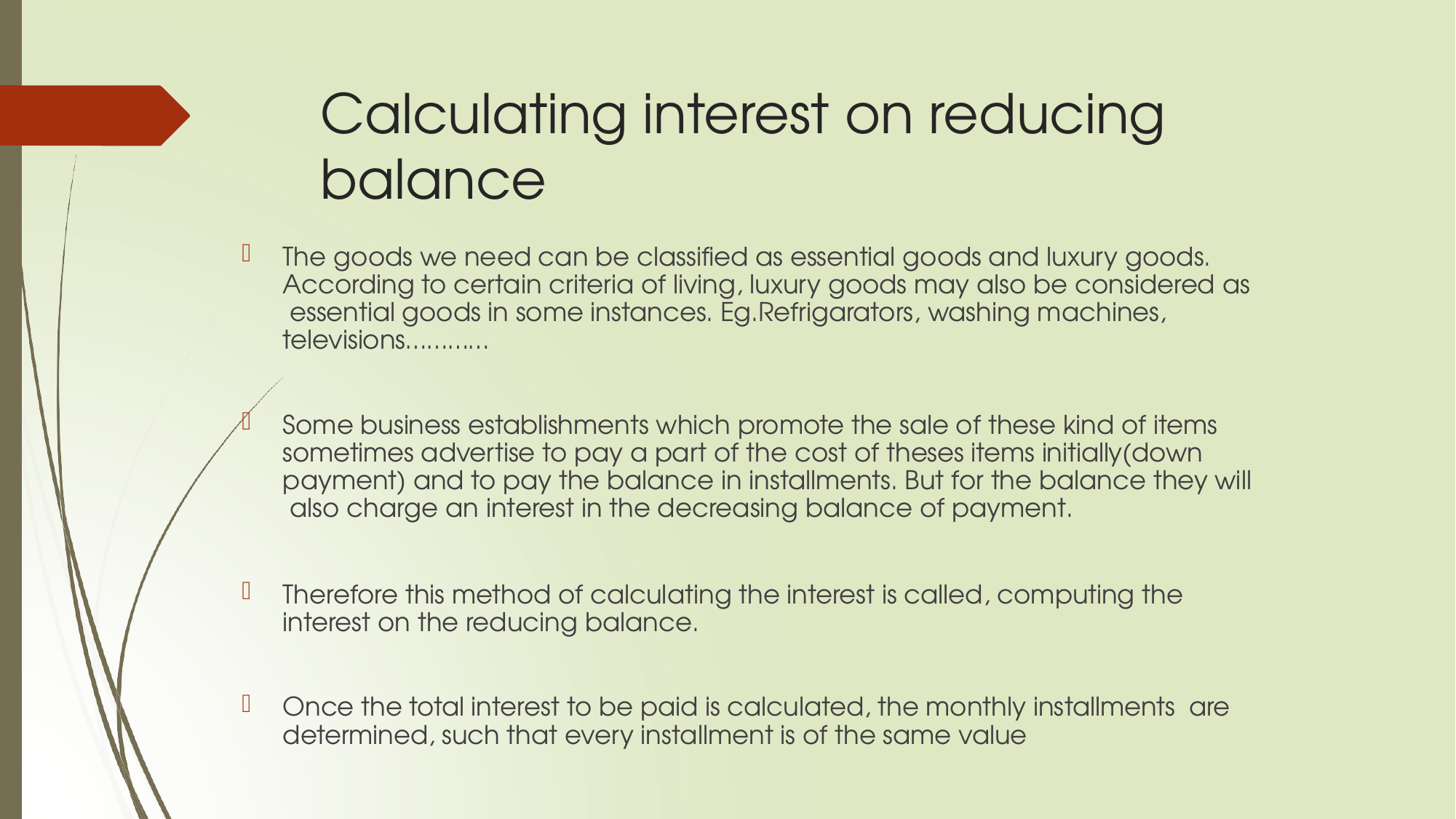

# Calculating interest on reducing  balance
The goods we need can be classified as essential goods and luxury goods.  According to certain criteria of living, luxury goods may also be considered as  essential goods in some instances. Eg.Refrigarators, washing machines,  televisions…………

Some business establishments which promote the sale of these kind of items  sometimes advertise to pay a part of the cost of theses items initially(down  payment) and to pay the balance in installments. But for the balance they will  also charge an interest in the decreasing balance of payment.

Therefore this method of calculating the interest is called, computing the  interest on the reducing balance.

Once the total interest to be paid is calculated, the monthly installments  are determined, such that every installment is of the same value